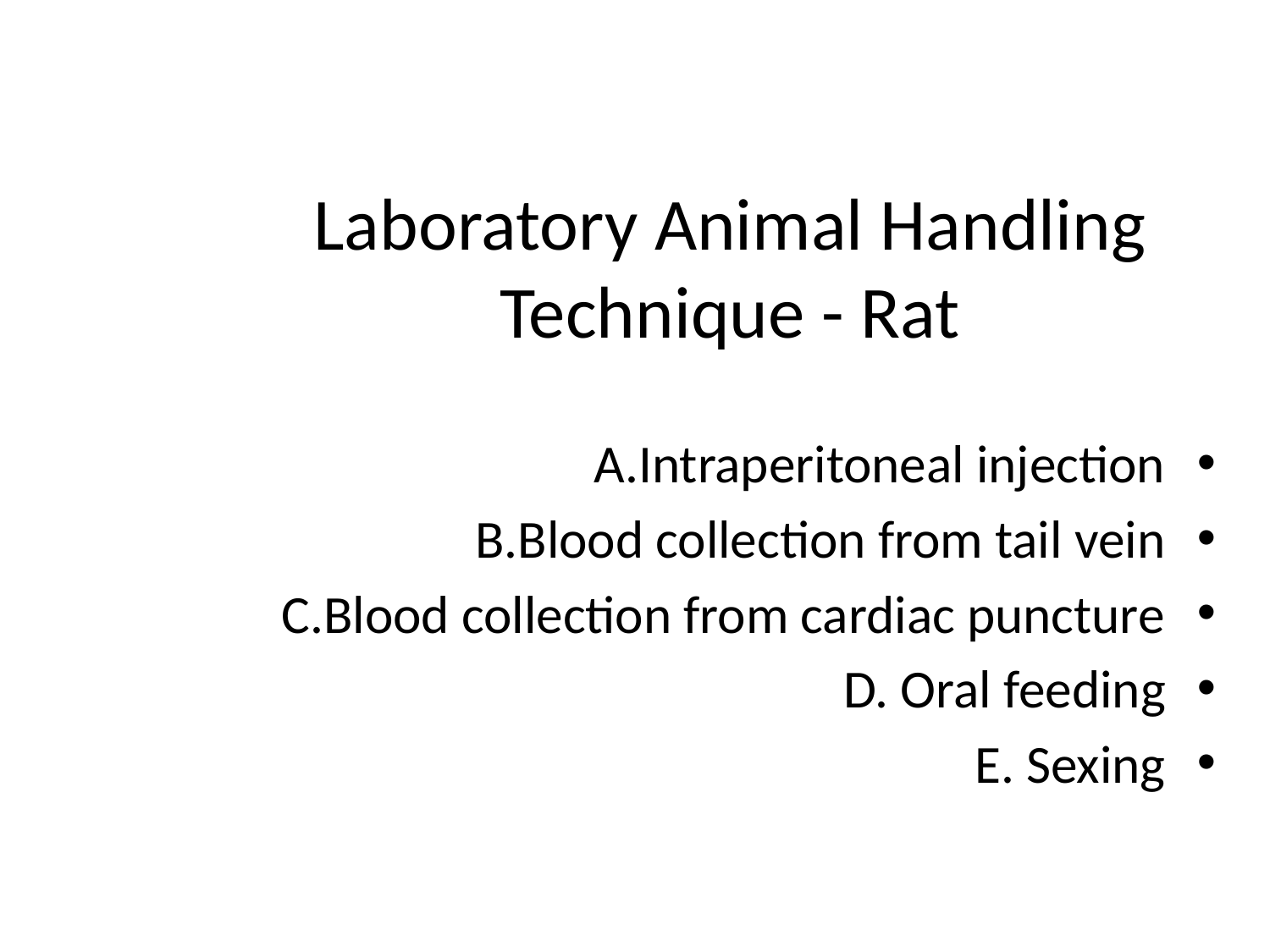

# Laboratory Animal Handling Technique - Rat
A.Intraperitoneal injection
B.Blood collection from tail vein
C.Blood collection from cardiac puncture
D. Oral feeding
E. Sexing